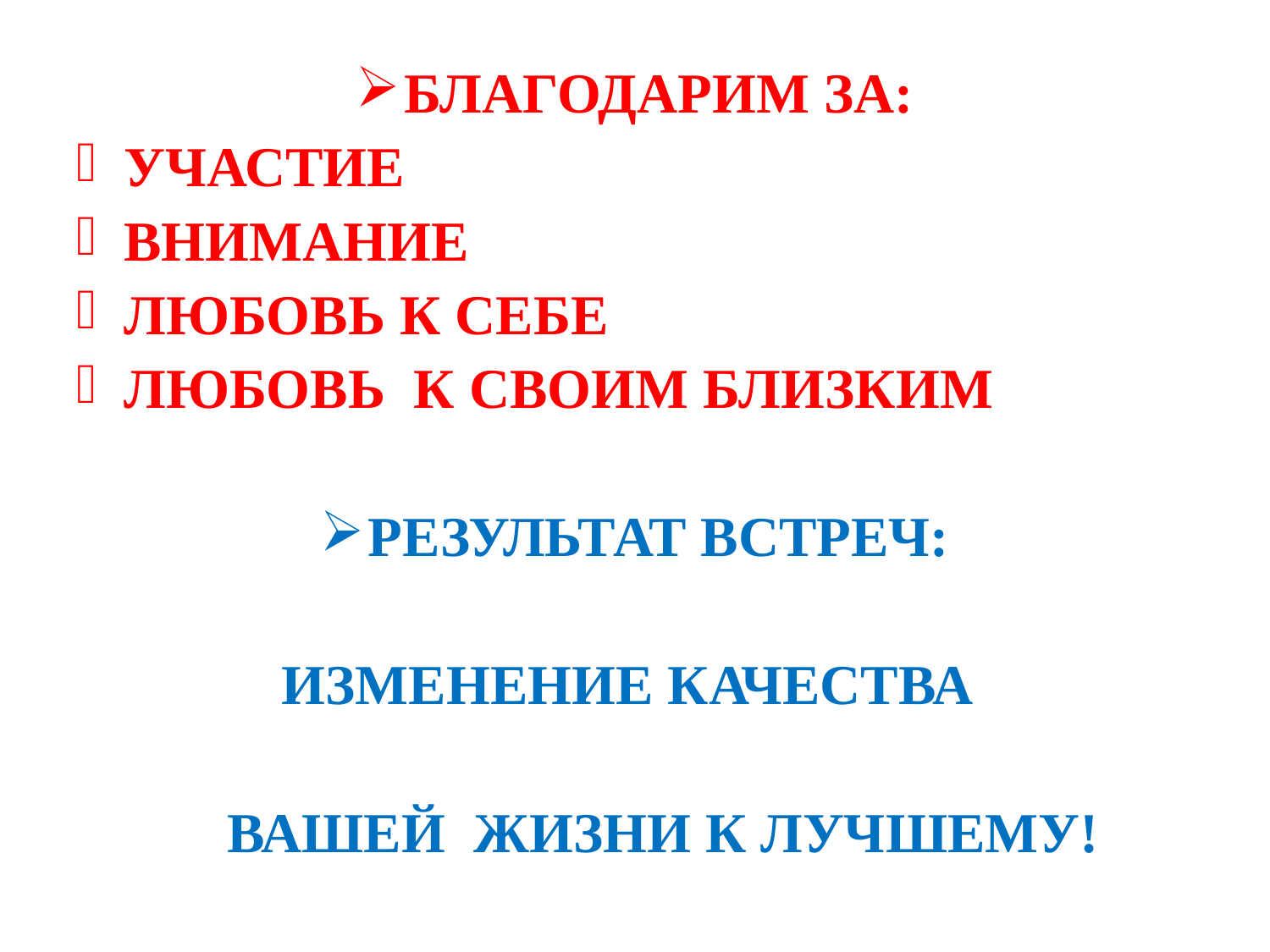

БЛАГОДАРИМ ЗА:
УЧАСТИЕ
ВНИМАНИЕ
ЛЮБОВЬ К СЕБЕ
ЛЮБОВЬ  К СВОИМ БЛИЗКИМ

РЕЗУЛЬТАТ ВСТРЕЧ:

ИЗМЕНЕНИЕ КАЧЕСТВА

    ВАШЕЙ  ЖИЗНИ К ЛУЧШЕМУ!